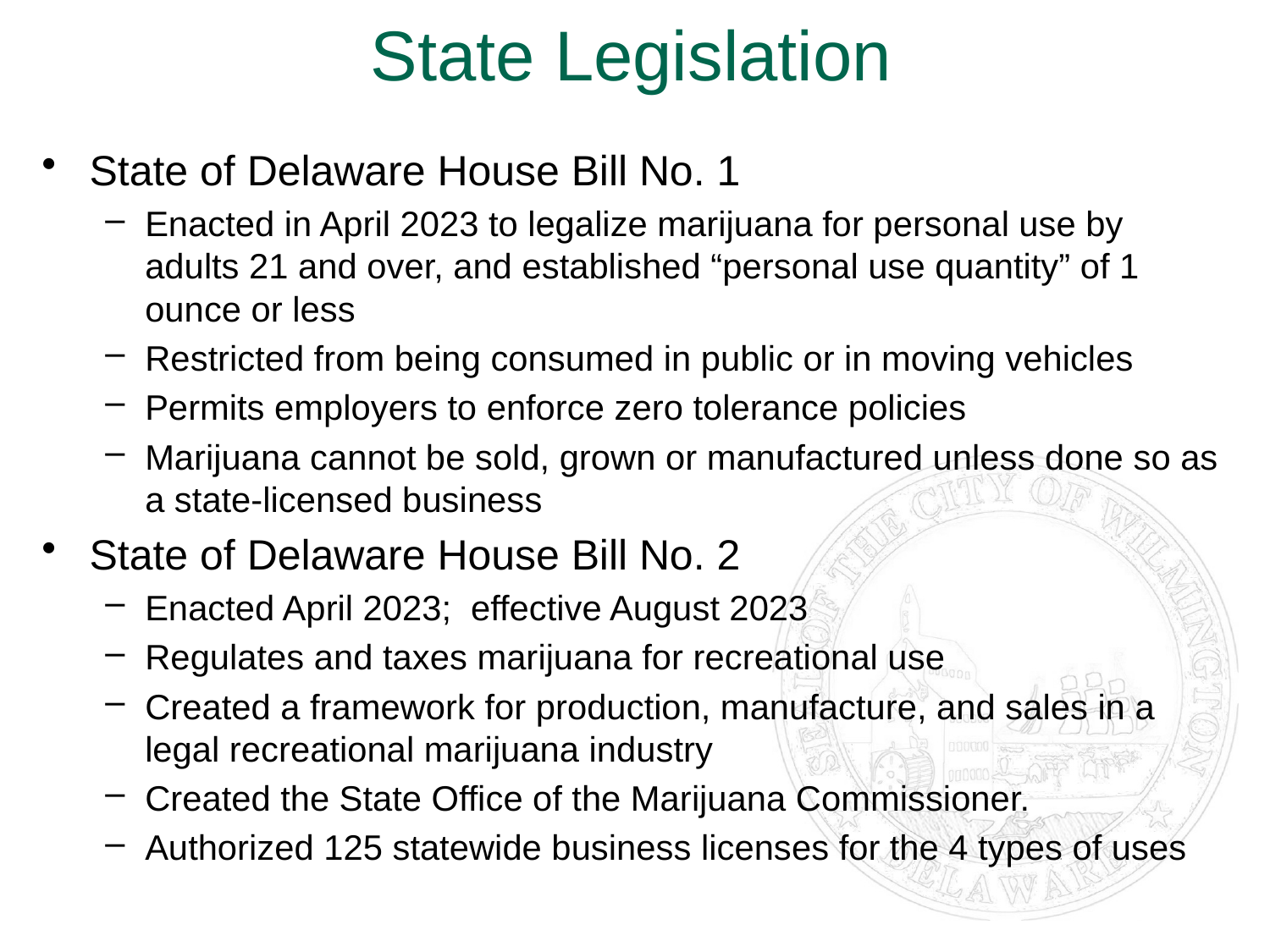

# State Legislation
State of Delaware House Bill No. 1
Enacted in April 2023 to legalize marijuana for personal use by adults 21 and over, and established “personal use quantity” of 1 ounce or less
Restricted from being consumed in public or in moving vehicles
Permits employers to enforce zero tolerance policies
Marijuana cannot be sold, grown or manufactured unless done so as a state-licensed business
State of Delaware House Bill No. 2
Enacted April 2023;  effective August 2023
Regulates and taxes marijuana for recreational use
Created a framework for production, manufacture, and sales in a legal recreational marijuana industry
Created the State Office of the Marijuana Commissioner.
Authorized 125 statewide business licenses for the 4 types of uses